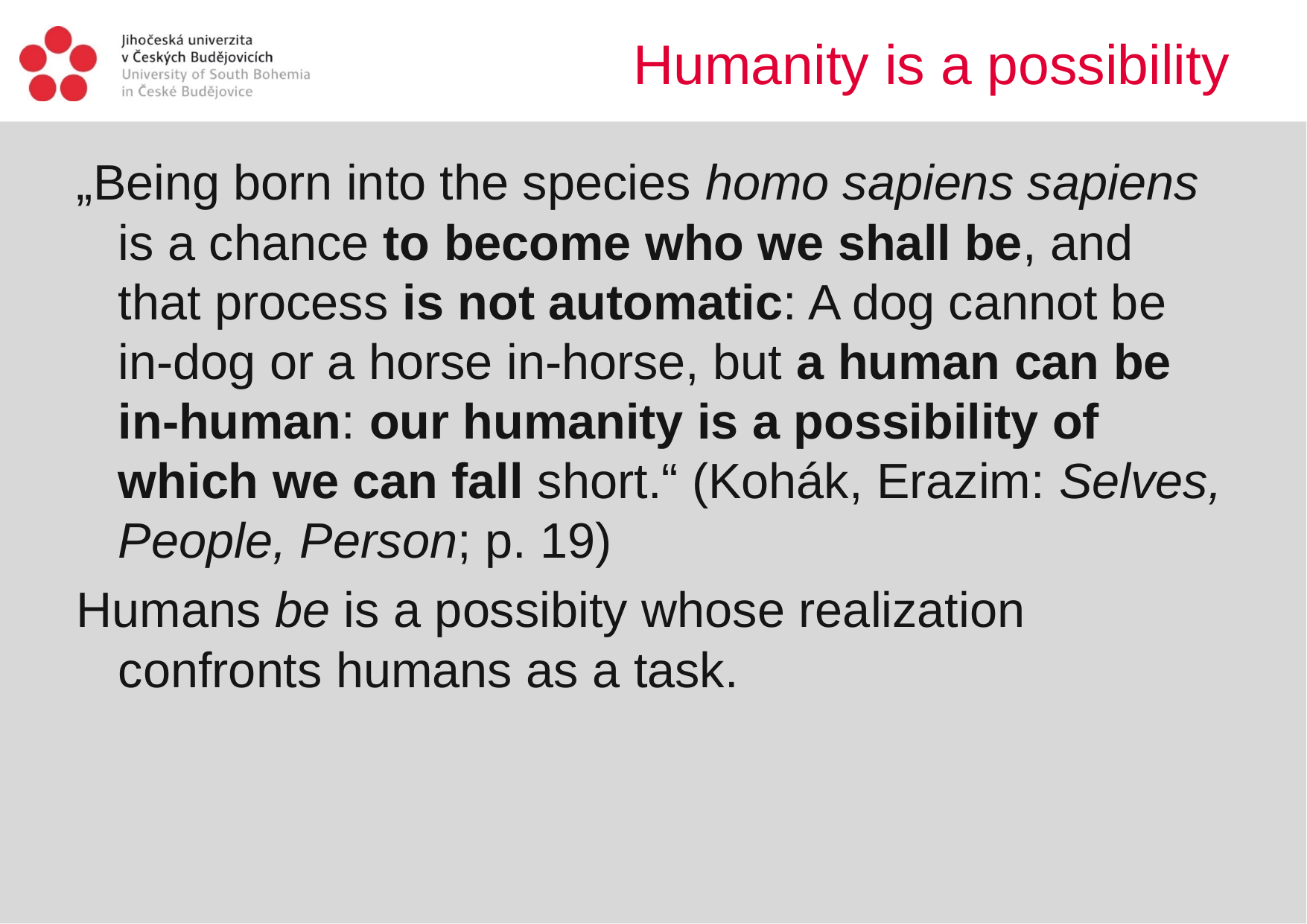

# Humanity is a possibility
„Being born into the species homo sapiens sapiens is a chance to become who we shall be, and that process is not automatic: A dog cannot be in-dog or a horse in-horse, but a human can be in-human: our humanity is a possibility of which we can fall short.“ (Kohák, Erazim: Selves, People, Person; p. 19)
Humans be is a possibity whose realization confronts humans as a task.